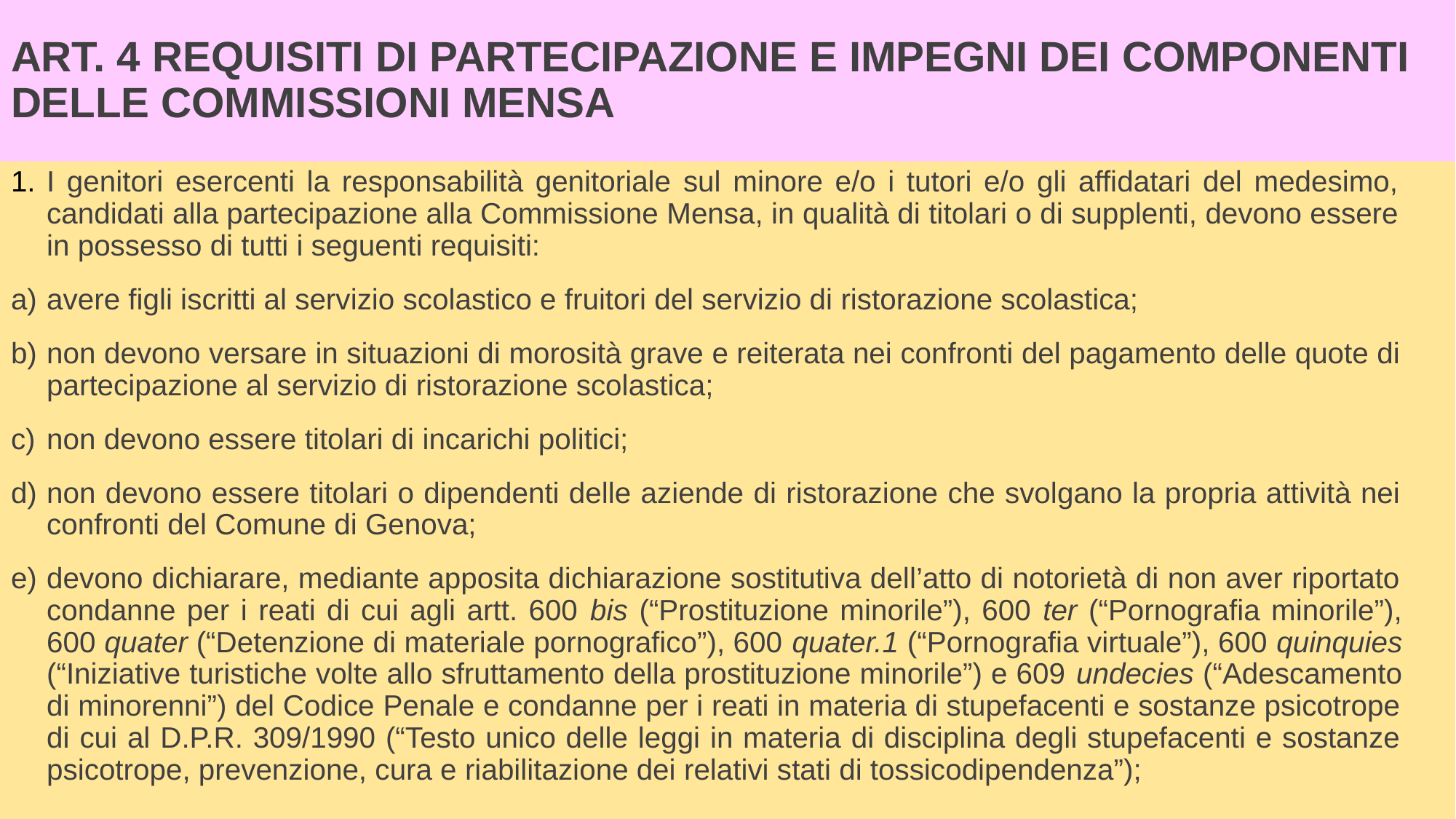

# ART. 4 REQUISITI DI PARTECIPAZIONE E IMPEGNI DEI COMPONENTI DELLE COMMISSIONI MENSA
I genitori esercenti la responsabilità genitoriale sul minore e/o i tutori e/o gli affidatari del medesimo, candidati alla partecipazione alla Commissione Mensa, in qualità di titolari o di supplenti, devono essere in possesso di tutti i seguenti requisiti:
avere figli iscritti al servizio scolastico e fruitori del servizio di ristorazione scolastica;
non devono versare in situazioni di morosità grave e reiterata nei confronti del pagamento delle quote di partecipazione al servizio di ristorazione scolastica;
non devono essere titolari di incarichi politici;
non devono essere titolari o dipendenti delle aziende di ristorazione che svolgano la propria attività nei confronti del Comune di Genova;
devono dichiarare, mediante apposita dichiarazione sostitutiva dell’atto di notorietà di non aver riportato condanne per i reati di cui agli artt. 600 bis (“Prostituzione minorile”), 600 ter (“Pornografia minorile”), 600 quater (“Detenzione di materiale pornografico”), 600 quater.1 (“Pornografia virtuale”), 600 quinquies (“Iniziative turistiche volte allo sfruttamento della prostituzione minorile”) e 609 undecies (“Adescamento di minorenni”) del Codice Penale e condanne per i reati in materia di stupefacenti e sostanze psicotrope di cui al D.P.R. 309/1990 (“Testo unico delle leggi in materia di disciplina degli stupefacenti e sostanze psicotrope, prevenzione, cura e riabilitazione dei relativi stati di tossicodipendenza”);